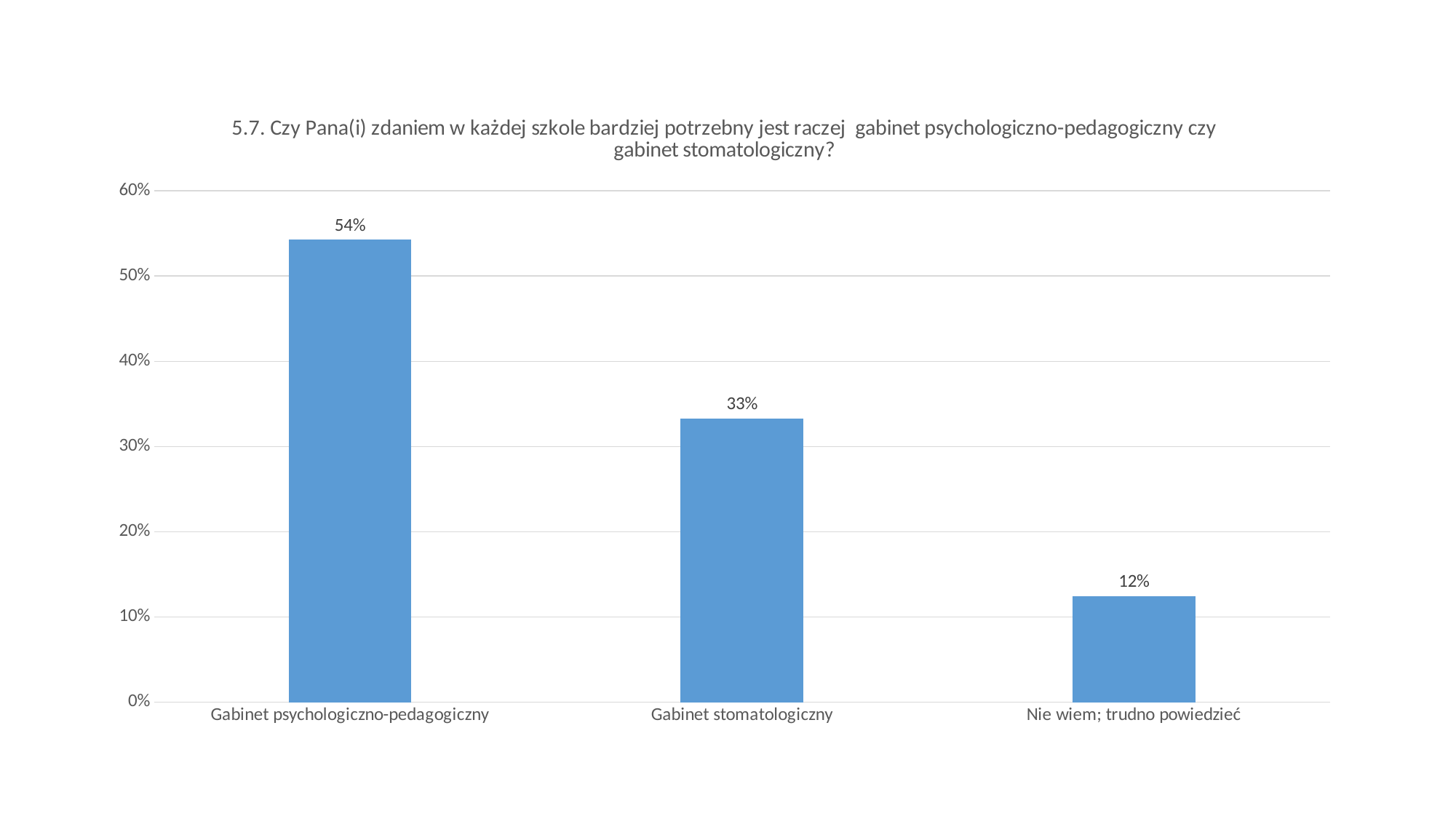

### Chart:

| Category |  |
|---|---|
| Gabinet psychologiczno-pedagogiczny | 0.5427066490103899 |
| Gabinet stomatologiczny | 0.3330132405669151 |
| Nie wiem; trudno powiedzieć | 0.12428011042269653 |